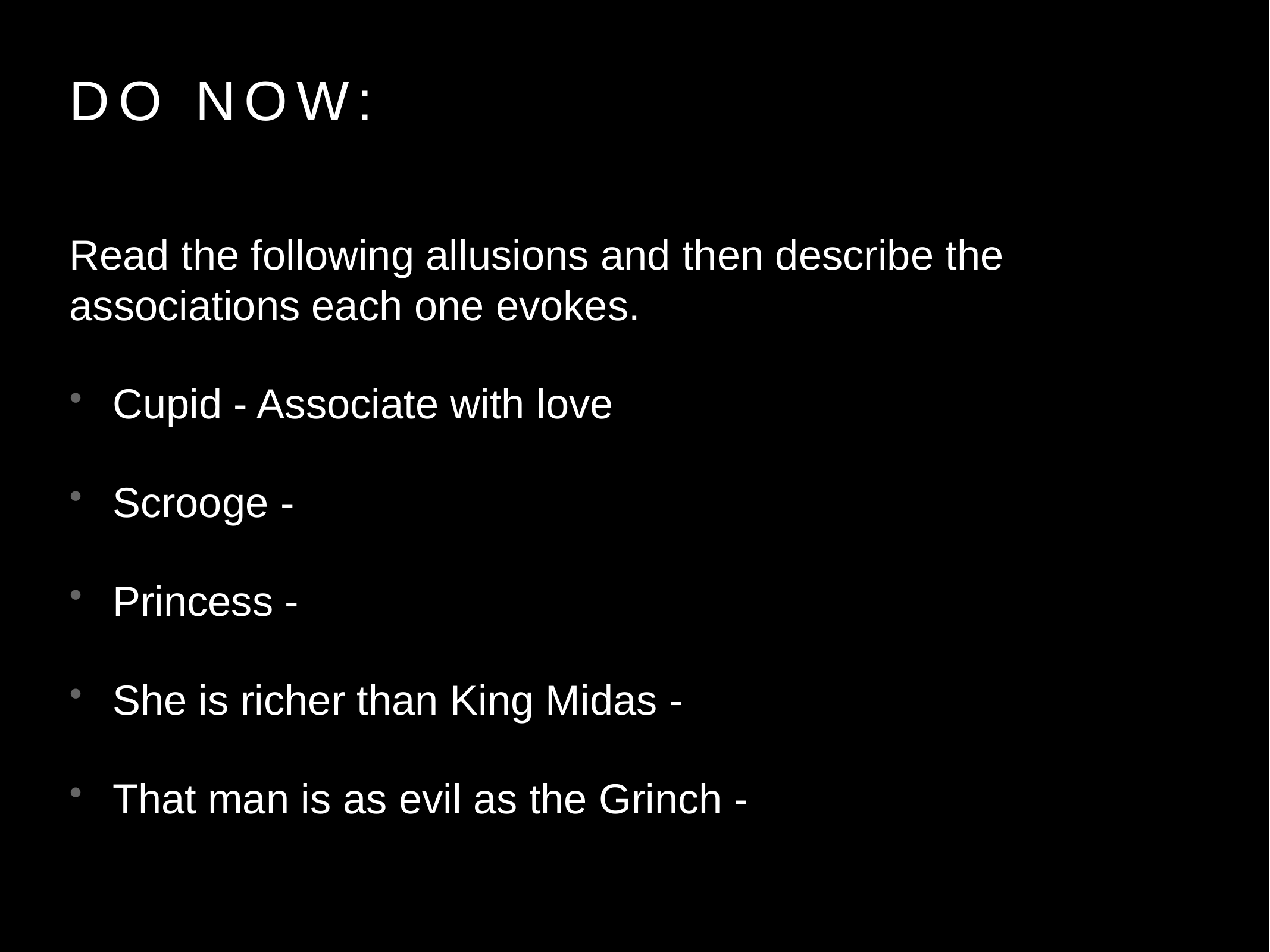

# Do Now:
Read the following allusions and then describe the associations each one evokes.
Cupid - Associate with love
Scrooge -
Princess -
She is richer than King Midas -
That man is as evil as the Grinch -